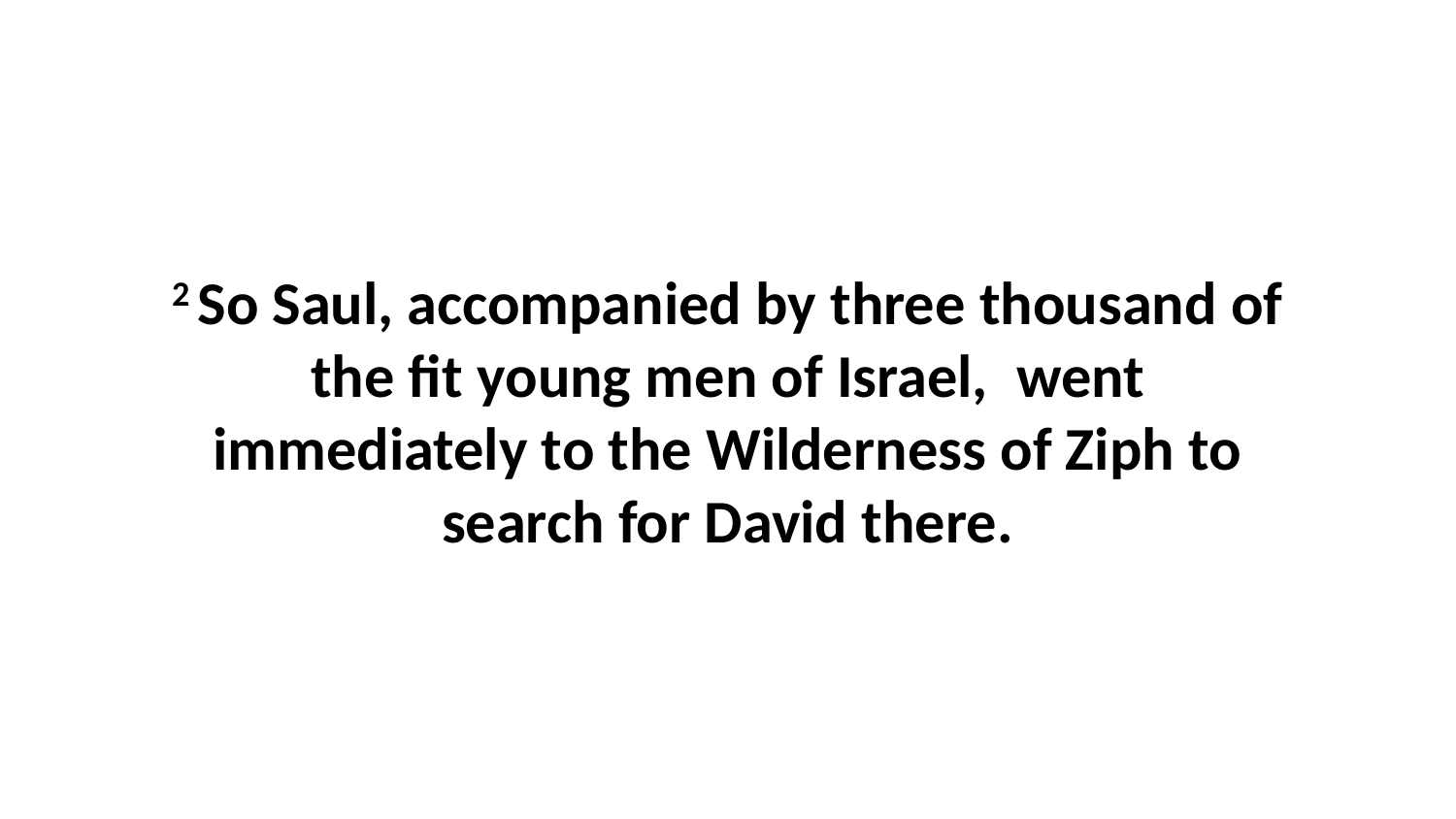

2 So Saul, accompanied by three thousand of the fit young men of Israel,  went immediately to the Wilderness of Ziph to search for David there.